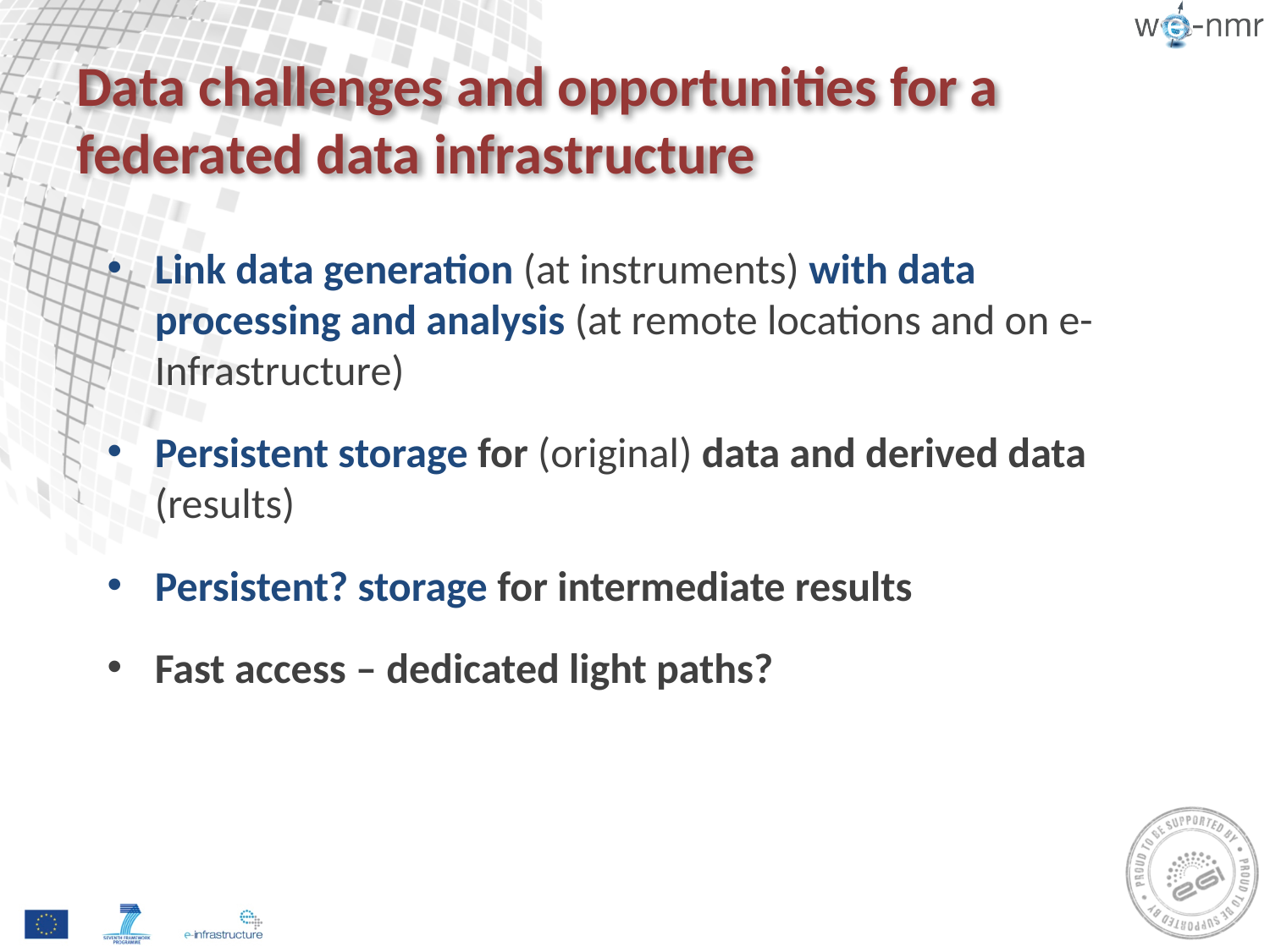

# Data challenges and opportunities for a federated data infrastructure
Link data generation (at instruments) with data processing and analysis (at remote locations and on e-Infrastructure)
Persistent storage for (original) data and derived data (results)
Persistent? storage for intermediate results
Fast access – dedicated light paths?